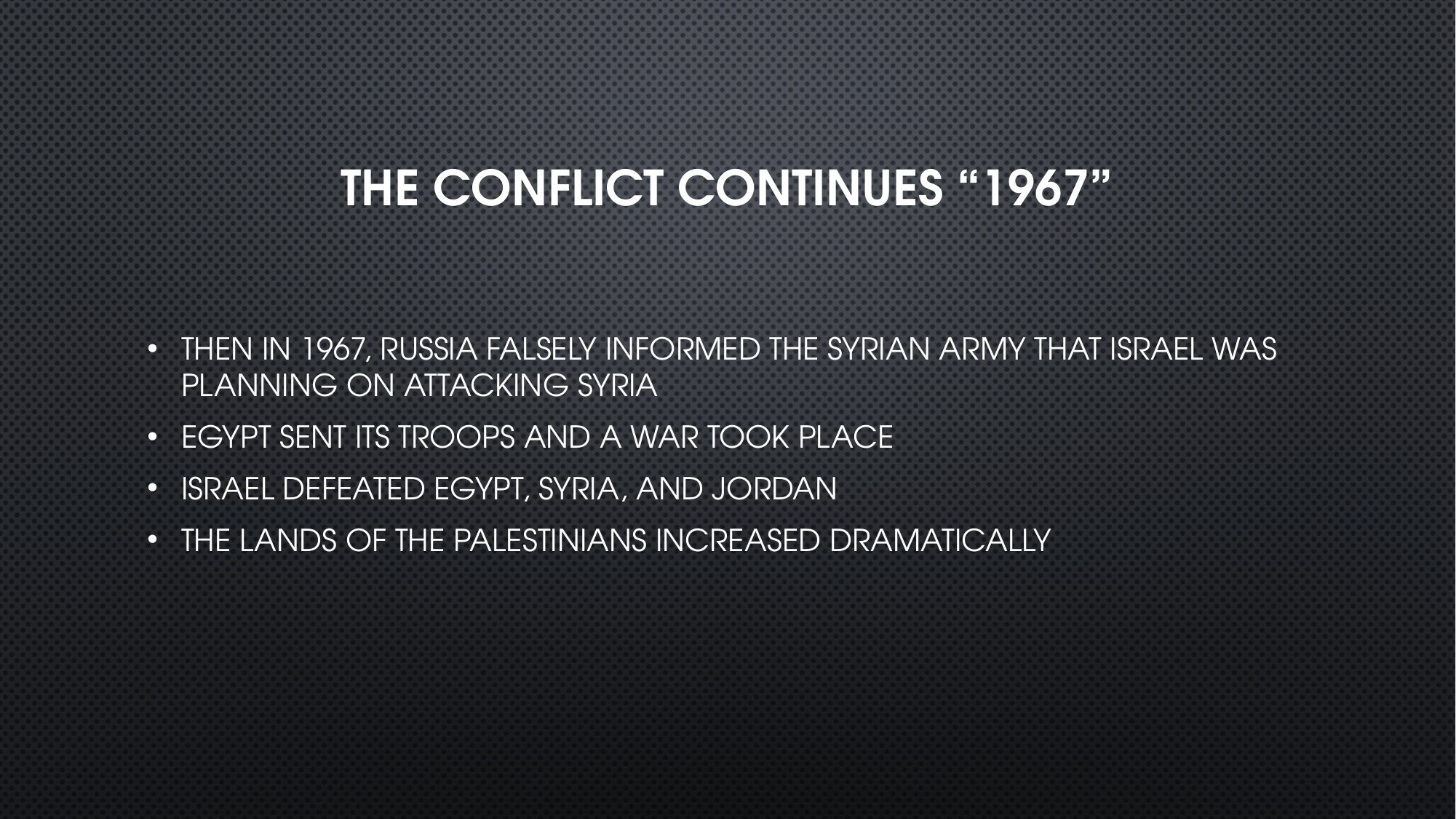

# The conflict continues “1967”
Then in 1967, Russia falsely informed the Syrian army that Israel was planning on attacking Syria
Egypt sent its troops and a war took place
Israel defeated Egypt, Syria, and Jordan
The lands of the Palestinians increased dramatically